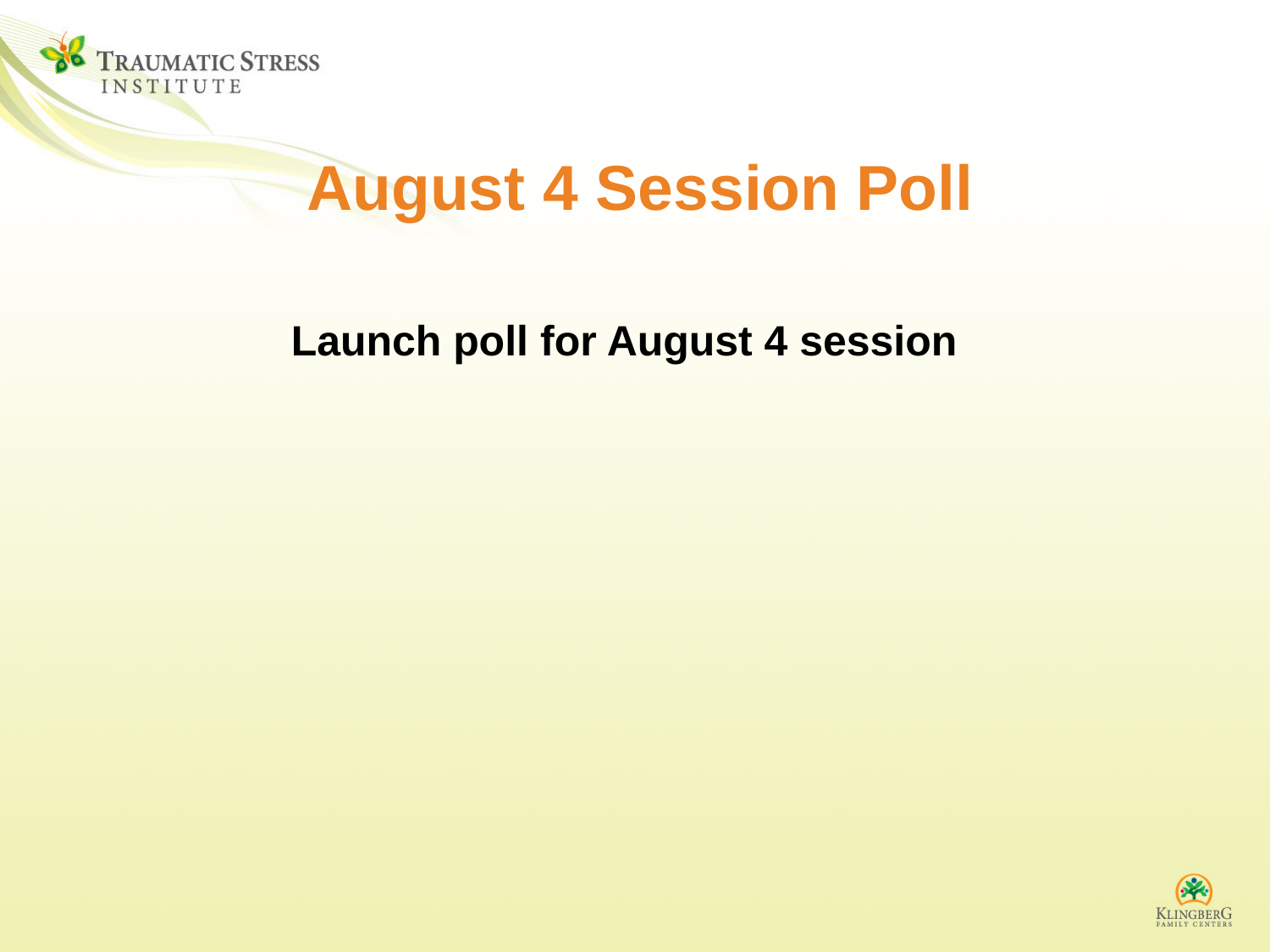

# August 4 Session Poll

Launch poll for August 4 session